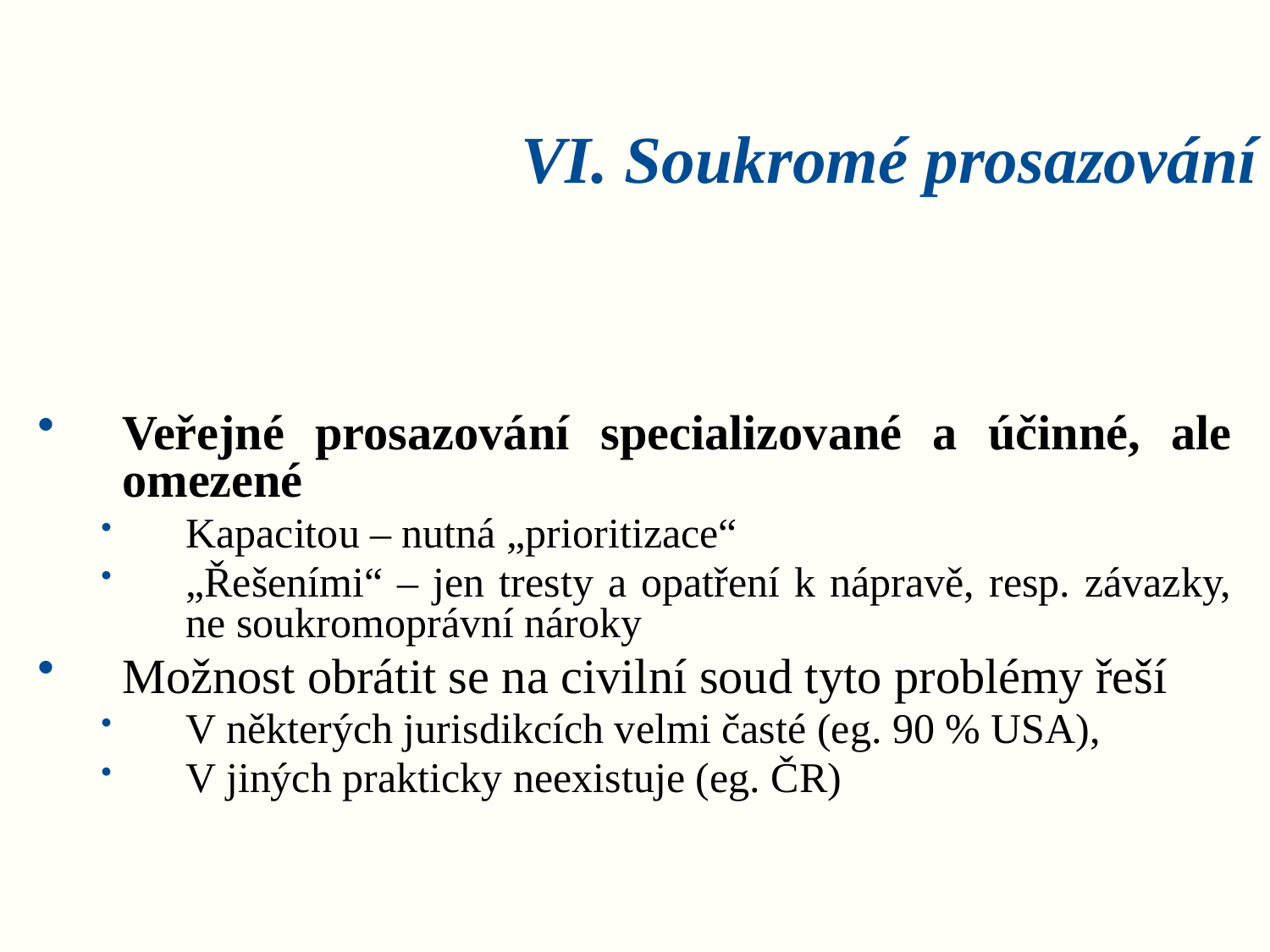

# VI. Soukromé prosazování
Veřejné prosazování specializované a účinné, ale omezené
Kapacitou – nutná „prioritizace“
„Řešeními“ – jen tresty a opatření k nápravě, resp. závazky, ne soukromoprávní nároky
Možnost obrátit se na civilní soud tyto problémy řeší
V některých jurisdikcích velmi časté (eg. 90 % USA),
V jiných prakticky neexistuje (eg. ČR)